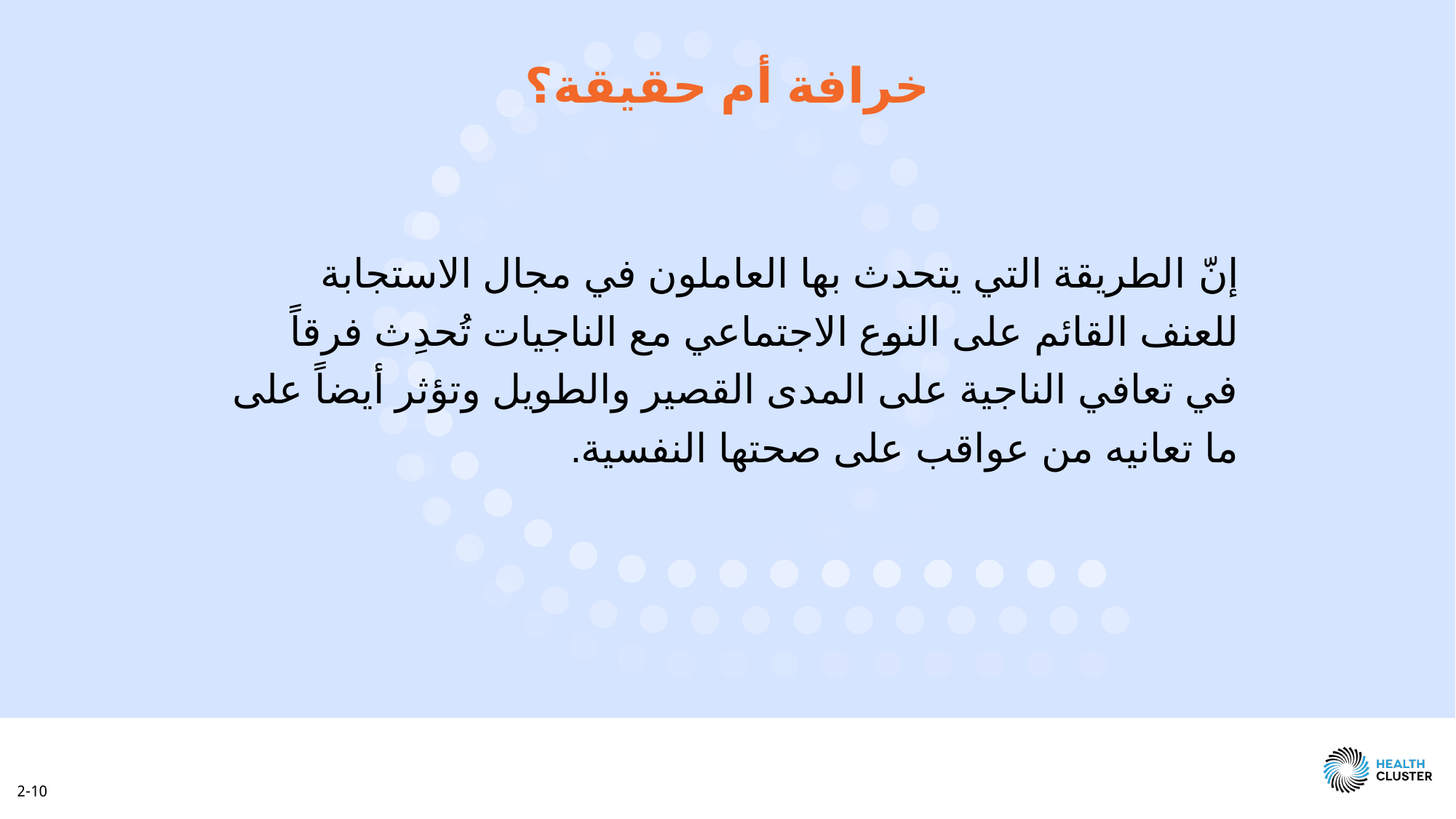

خرافة أم حقيقة؟
إنّ الطريقة التي يتحدث بها العاملون في مجال الاستجابة للعنف القائم على النوع الاجتماعي مع الناجيات تُحدِث فرقاً في تعافي الناجية على المدى القصير والطويل وتؤثر أيضاً على ما تعانيه من عواقب على صحتها النفسية.
2-10